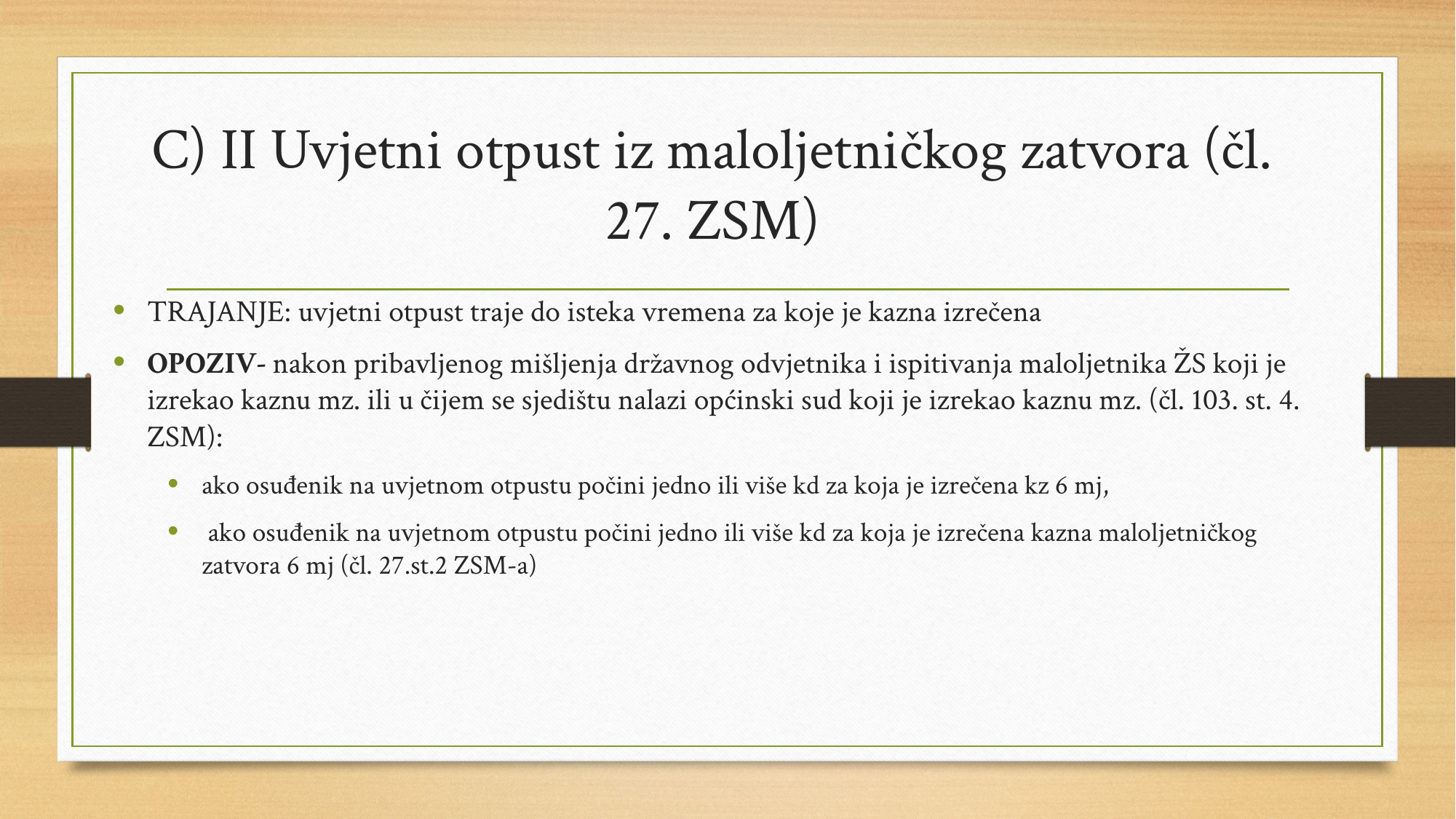

# C) II Uvjetni otpust iz maloljetničkog zatvora (čl. 27. ZSM)
TRAJANJE: uvjetni otpust traje do isteka vremena za koje je kazna izrečena
OPOZIV- nakon pribavljenog mišljenja državnog odvjetnika i ispitivanja maloljetnika ŽS koji je izrekao kaznu mz. ili u čijem se sjedištu nalazi općinski sud koji je izrekao kaznu mz. (čl. 103. st. 4. ZSM):
ako osuđenik na uvjetnom otpustu počini jedno ili više kd za koja je izrečena kz 6 mj,
 ako osuđenik na uvjetnom otpustu počini jedno ili više kd za koja je izrečena kazna maloljetničkog zatvora 6 mj (čl. 27.st.2 ZSM-a)